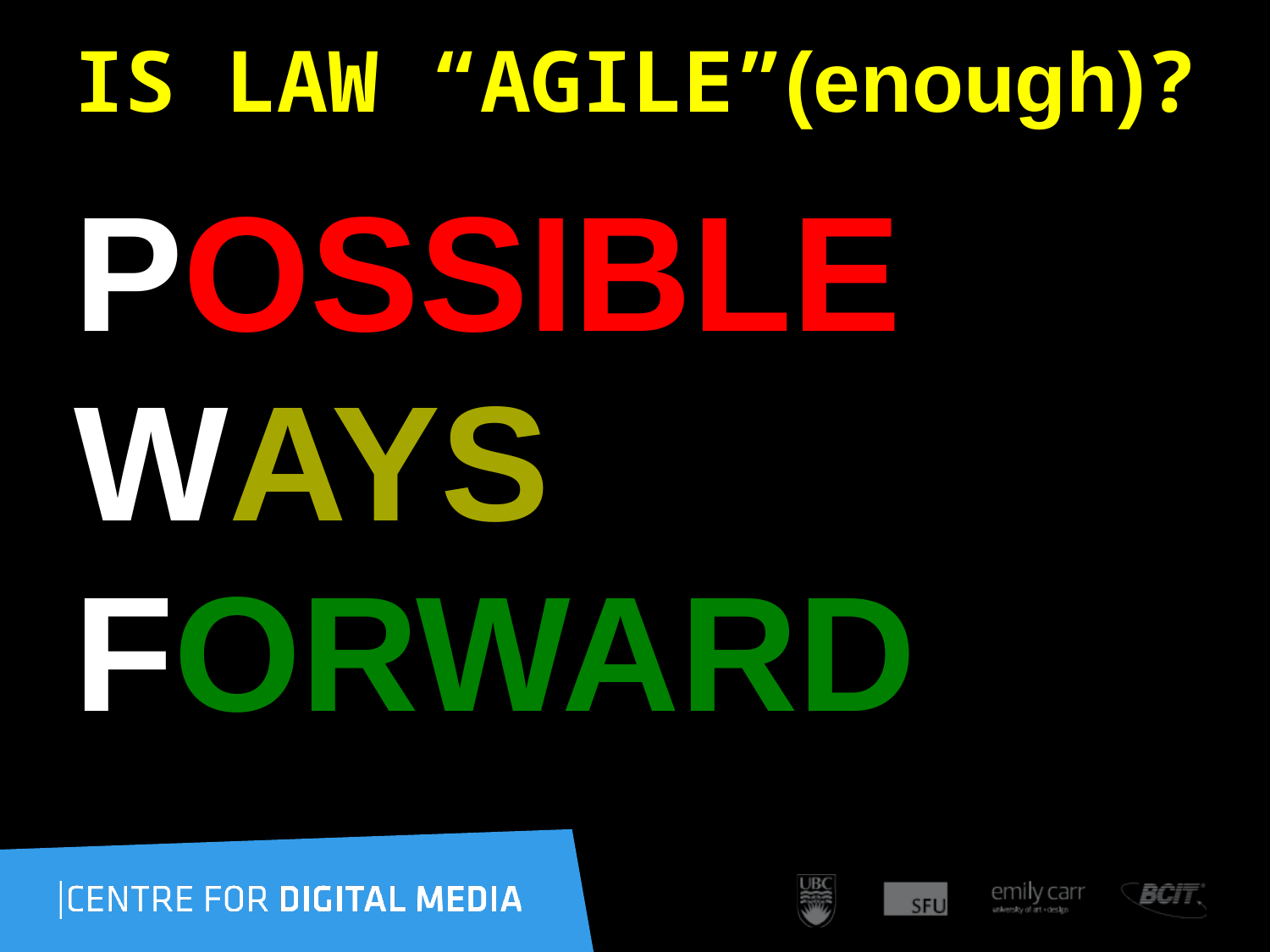

# IS LAW “AGILE”(enough)?
POSSIBLE
WAYS
FORWARD